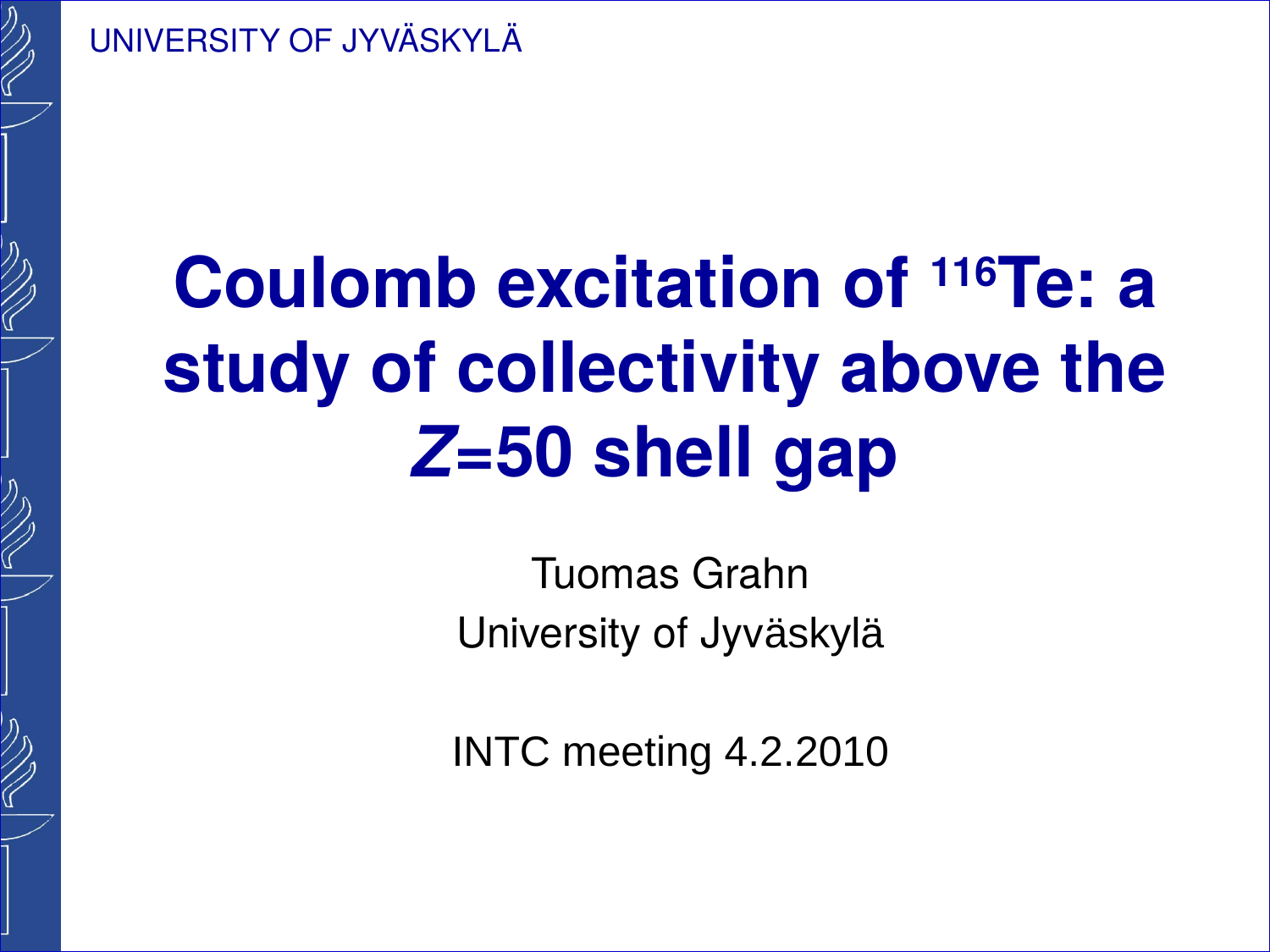

# Coulomb excitation of 116Te: a study of collectivity above the Z=50 shell gap
Tuomas Grahn
University of Jyväskylä

INTC meeting 4.2.2010